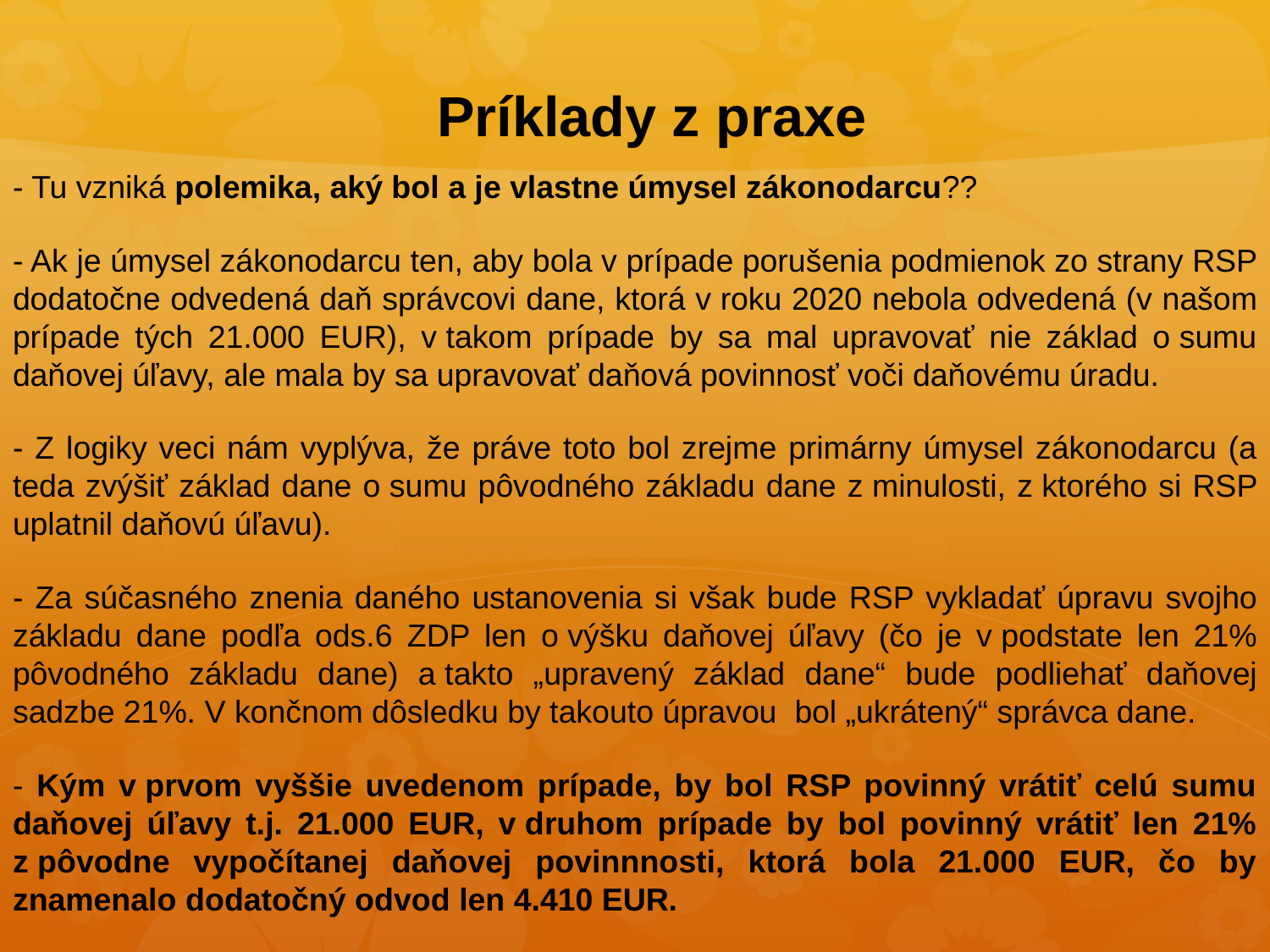

# Príklady z praxe
- Tu vzniká polemika, aký bol a je vlastne úmysel zákonodarcu??
- Ak je úmysel zákonodarcu ten, aby bola v prípade porušenia podmienok zo strany RSP dodatočne odvedená daň správcovi dane, ktorá v roku 2020 nebola odvedená (v našom prípade tých 21.000 EUR), v takom prípade by sa mal upravovať nie základ o sumu daňovej úľavy, ale mala by sa upravovať daňová povinnosť voči daňovému úradu.
- Z logiky veci nám vyplýva, že práve toto bol zrejme primárny úmysel zákonodarcu (a teda zvýšiť základ dane o sumu pôvodného základu dane z minulosti, z ktorého si RSP uplatnil daňovú úľavu).
- Za súčasného znenia daného ustanovenia si však bude RSP vykladať úpravu svojho základu dane podľa ods.6 ZDP len o výšku daňovej úľavy (čo je v podstate len 21% pôvodného základu dane) a takto „upravený základ dane“ bude podliehať daňovej sadzbe 21%. V končnom dôsledku by takouto úpravou  bol „ukrátený“ správca dane.
- Kým v prvom vyššie uvedenom prípade, by bol RSP povinný vrátiť celú sumu daňovej úľavy t.j. 21.000 EUR, v druhom prípade by bol povinný vrátiť len 21% z pôvodne vypočítanej daňovej povinnnosti, ktorá bola 21.000 EUR, čo by znamenalo dodatočný odvod len 4.410 EUR.